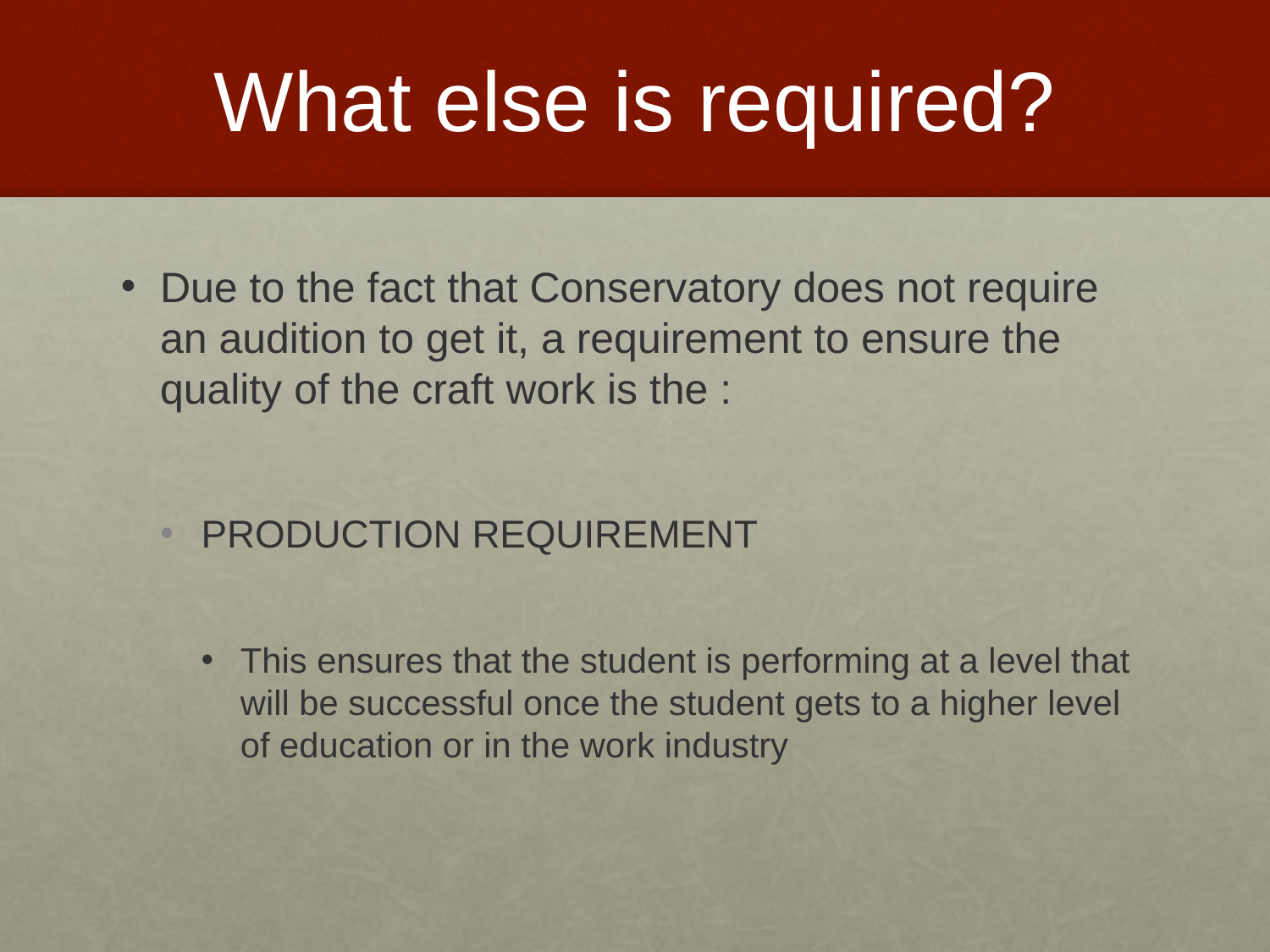

# What else is required?
Due to the fact that Conservatory does not require an audition to get it, a requirement to ensure the quality of the craft work is the :

PRODUCTION REQUIREMENT

This ensures that the student is performing at a level that will be successful once the student gets to a higher level of education or in the work industry